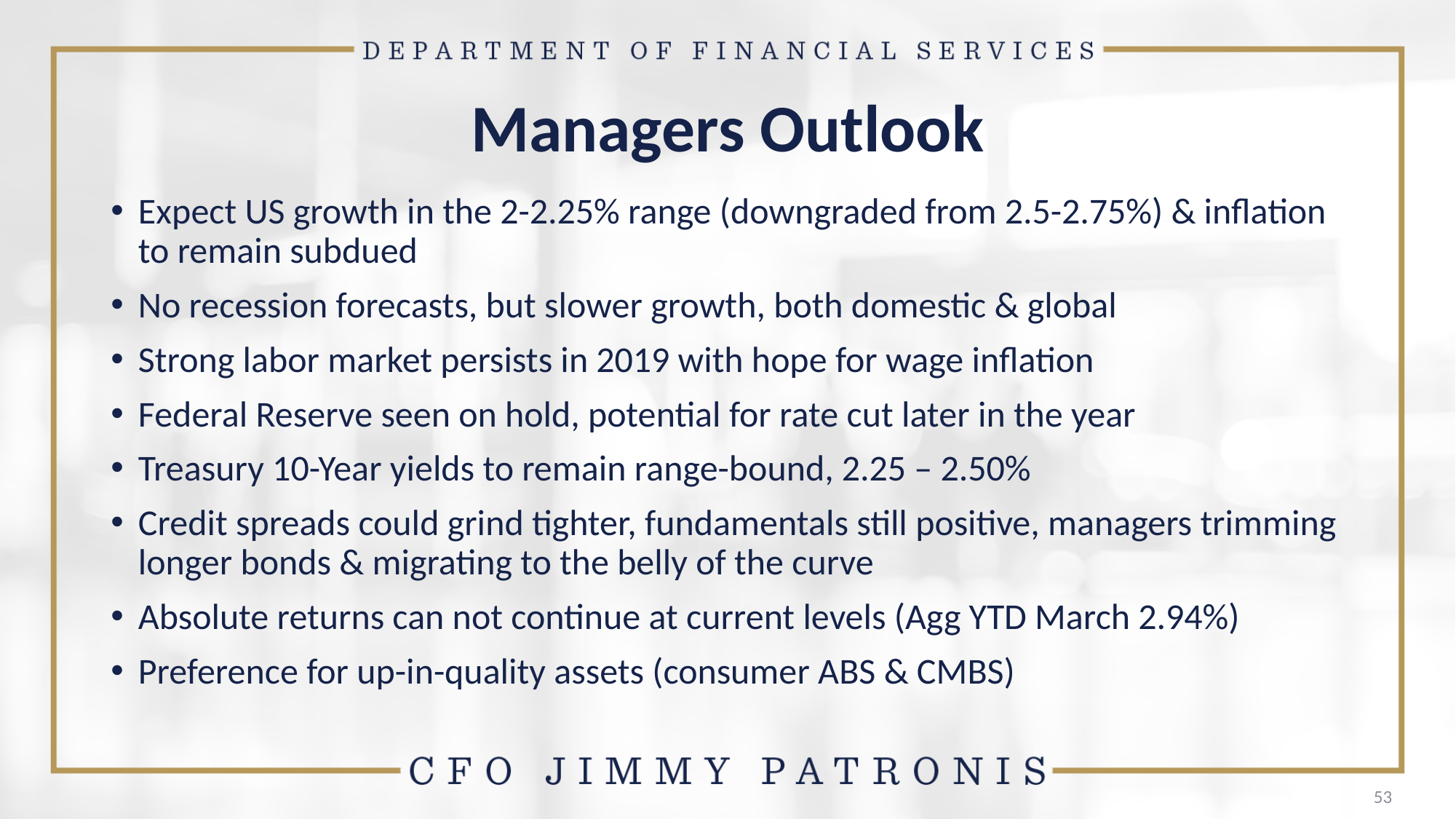

# Managers Outlook
Expect US growth in the 2-2.25% range (downgraded from 2.5-2.75%) & inflation to remain subdued
No recession forecasts, but slower growth, both domestic & global
Strong labor market persists in 2019 with hope for wage inflation
Federal Reserve seen on hold, potential for rate cut later in the year
Treasury 10-Year yields to remain range-bound, 2.25 – 2.50%
Credit spreads could grind tighter, fundamentals still positive, managers trimming longer bonds & migrating to the belly of the curve
Absolute returns can not continue at current levels (Agg YTD March 2.94%)
Preference for up-in-quality assets (consumer ABS & CMBS)
53